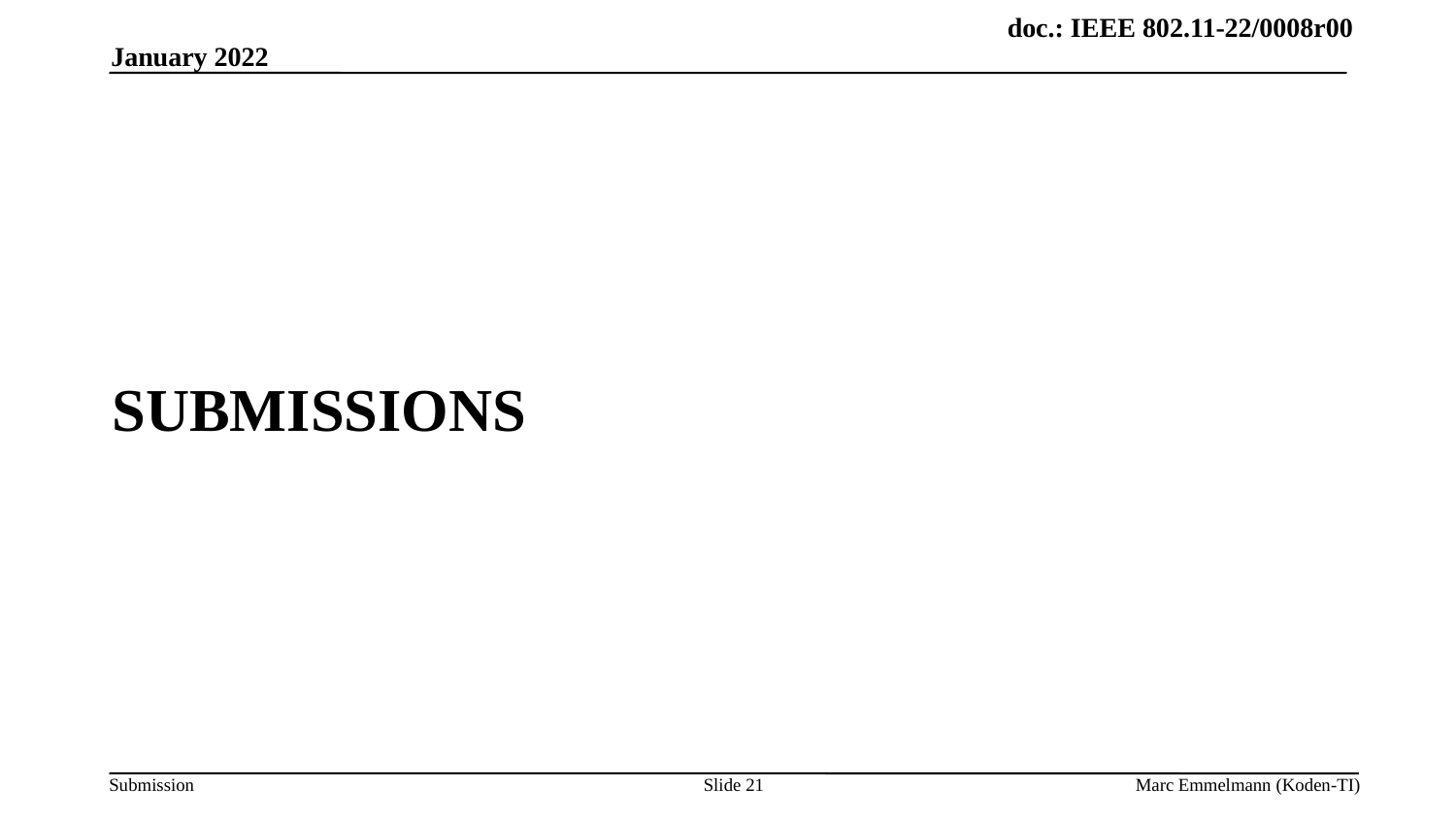

January 2022
# Submissions
Slide 21
Marc Emmelmann (Koden-TI)